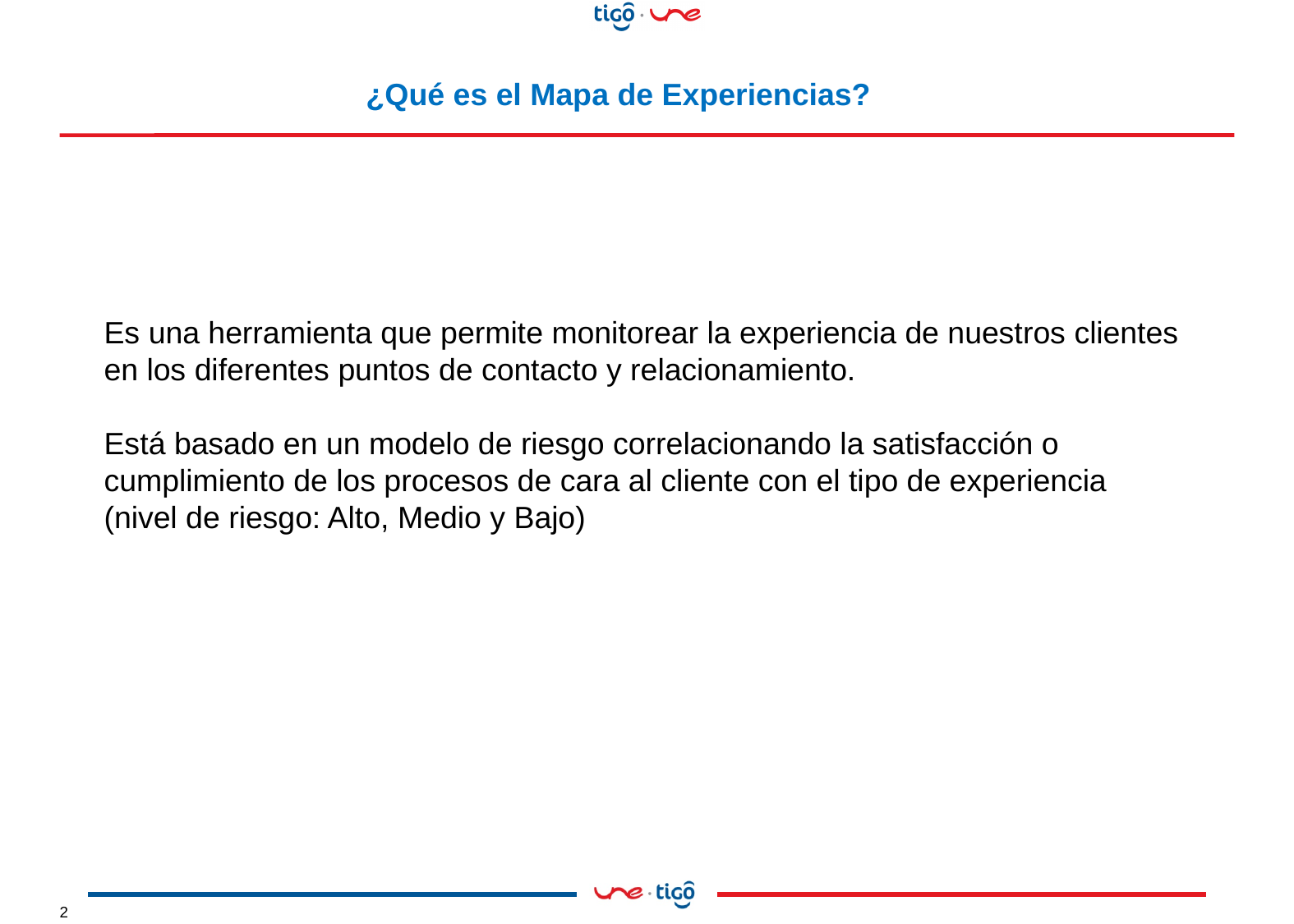

¿Qué es el Mapa de Experiencias?
Es una herramienta que permite monitorear la experiencia de nuestros clientes en los diferentes puntos de contacto y relacionamiento.

Está basado en un modelo de riesgo correlacionando la satisfacción o cumplimiento de los procesos de cara al cliente con el tipo de experiencia (nivel de riesgo: Alto, Medio y Bajo)